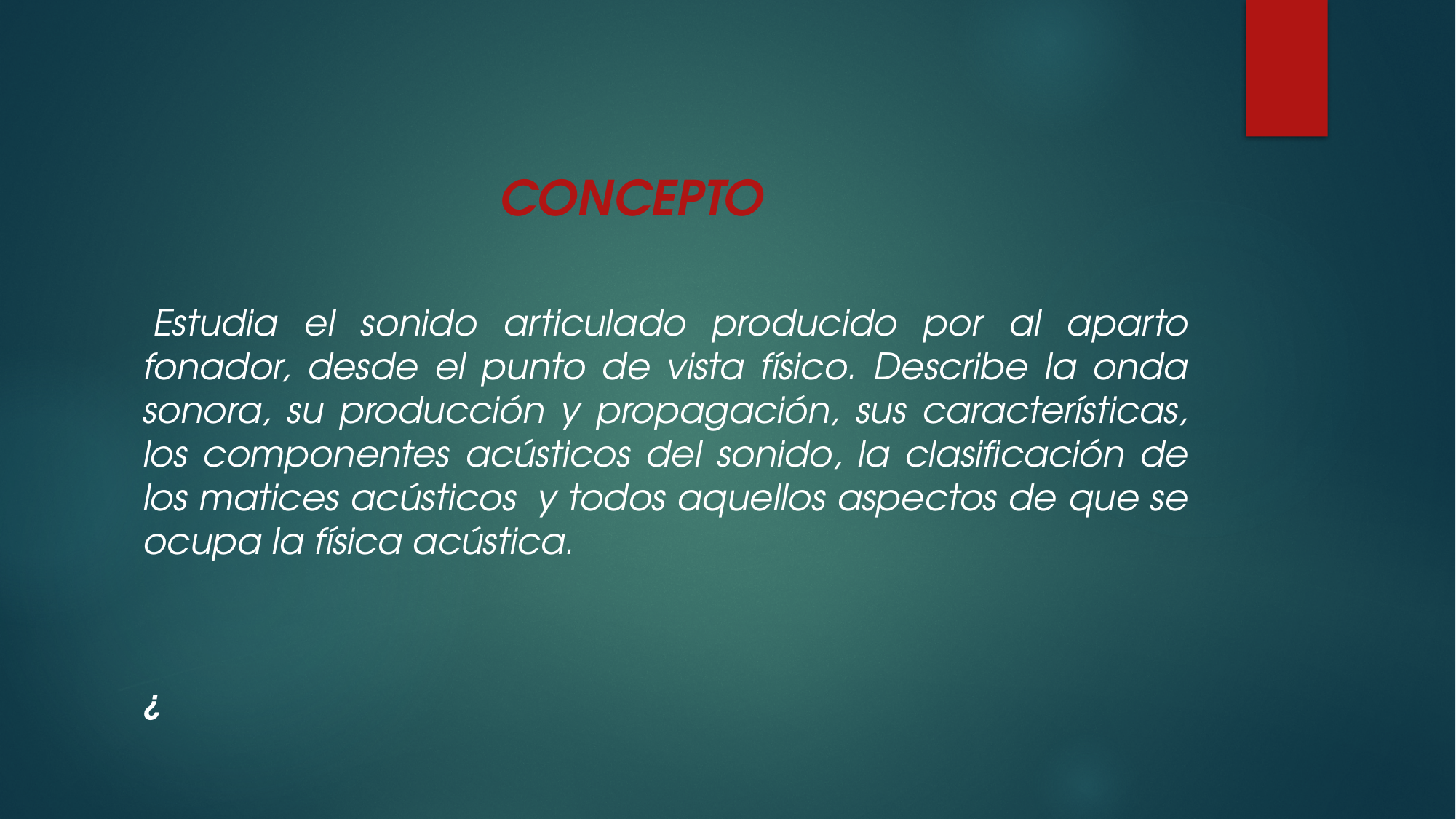

CONCEPTO

 Estudia el sonido articulado producido por al aparto fonador, desde el punto de vista físico. Describe la onda sonora, su producción y propagación, sus características, los componentes acústicos del sonido, la clasificación de los matices acústicos  y todos aquellos aspectos de que se ocupa la física acústica.

¿